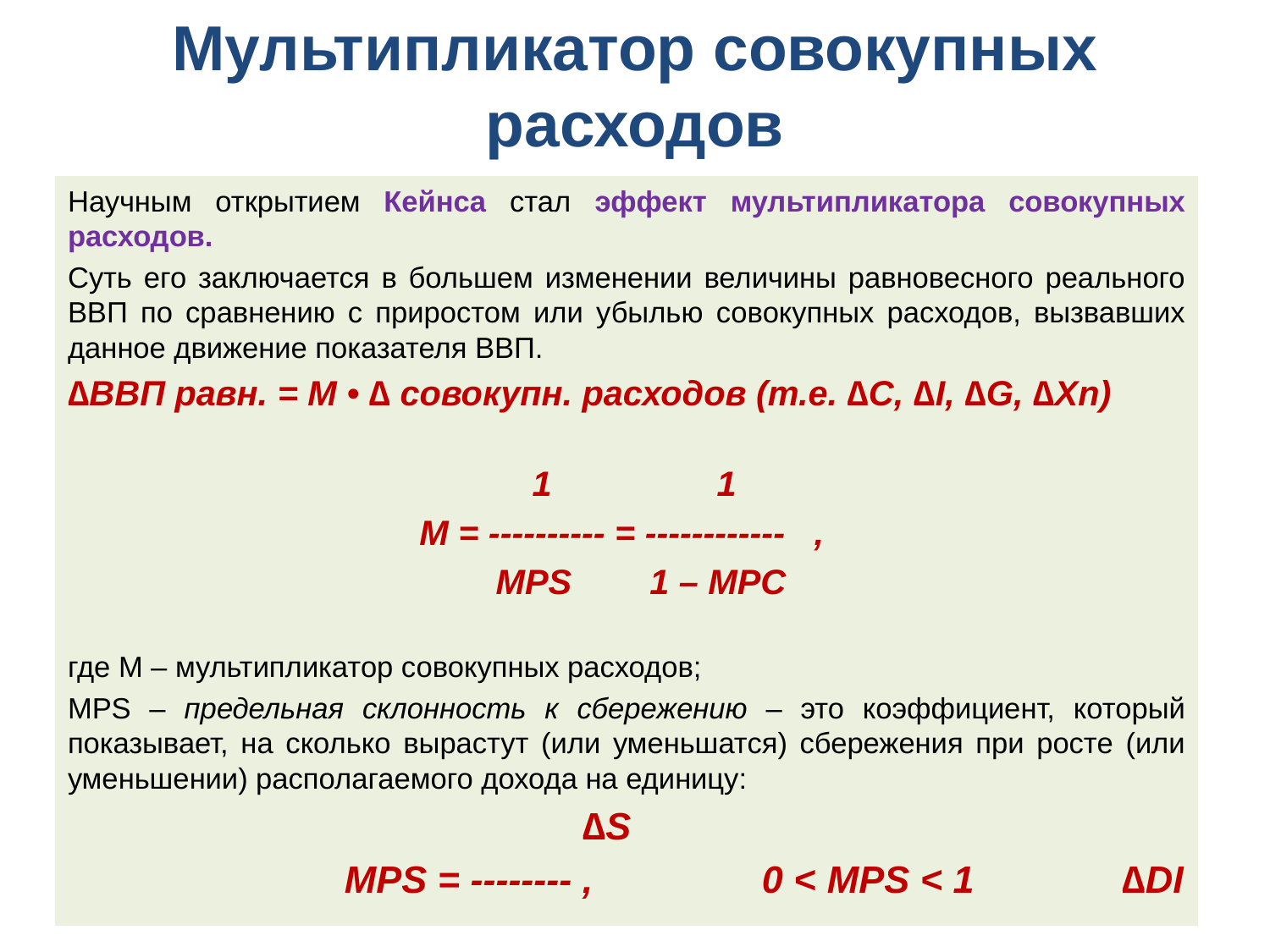

# Мультипликатор совокупных расходов
Научным открытием Кейнса стал эффект мультипликатора совокупных расходов.
Суть его заключается в большем изменении величины равновесного реального ВВП по сравнению с приростом или убылью совокупных расходов, вызвавших данное движение показателя ВВП.
∆ВВП равн. = М • ∆ совокупн. расходов (т.е. ∆С, ∆I, ∆G, ∆Xn)

  1                 1
М = ---------- = ------------   ,
   МРS        1 – MPC

где М – мультипликатор совокупных расходов;
MPS – предельная склонность к сбережению – это коэффициент, который показывает, на сколько вырастут (или уменьшатся) сбережения при росте (или уменьшении) располагаемого дохода на единицу:
                                                                ∆S
                          MPS = -------- ,                0 < MPS < 1              ∆DI